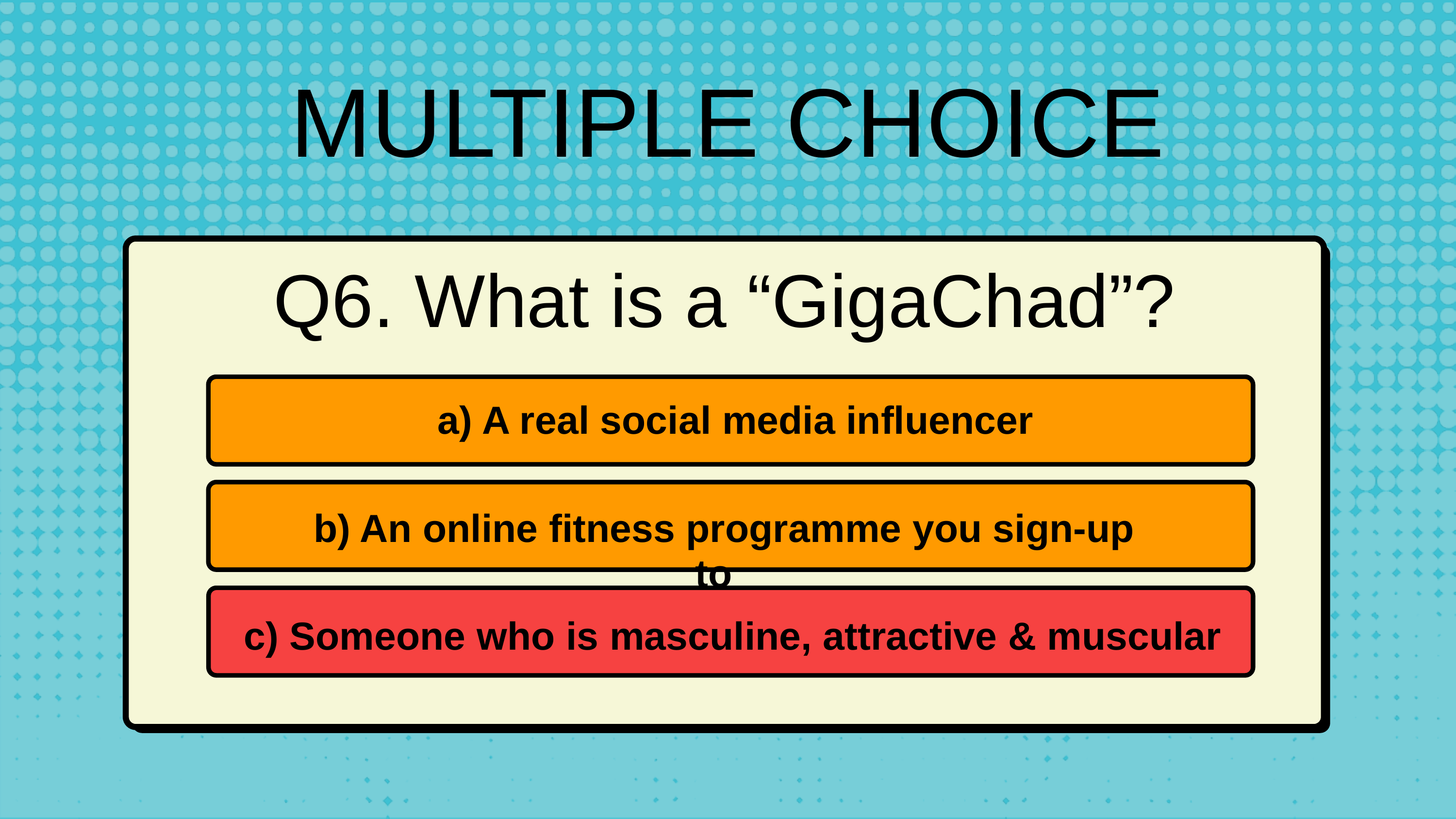

MULTIPLE CHOICE

Q6. What is a “GigaChad”?

 a) A real social media influencer

 b) An online fitness programme you sign-up to

 c) Someone who is masculine, attractive & muscular